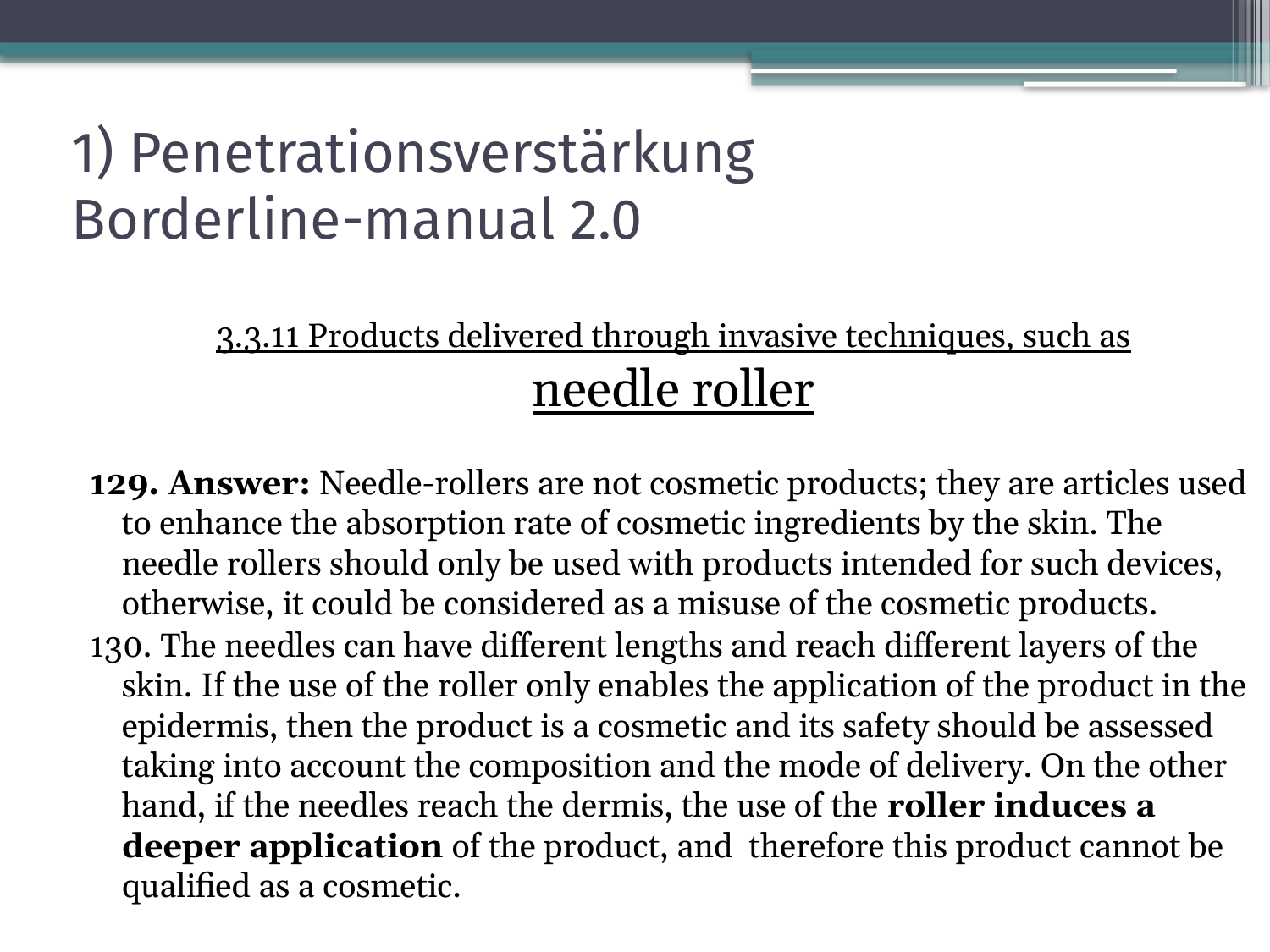

# 1) Penetrationsverstärkung Borderline-manual 2.0
3.3.11 Products delivered through invasive techniques, such as
needle roller

129. Answer: Needle-rollers are not cosmetic products; they are articles used to enhance the absorption rate of cosmetic ingredients by the skin. The needle rollers should only be used with products intended for such devices, otherwise, it could be considered as a misuse of the cosmetic products.
130. The needles can have different lengths and reach different layers of the skin. If the use of the roller only enables the application of the product in the epidermis, then the product is a cosmetic and its safety should be assessed taking into account the composition and the mode of delivery. On the other hand, if the needles reach the dermis, the use of the roller induces a deeper application of the product, and  therefore this product cannot be qualified as a cosmetic.